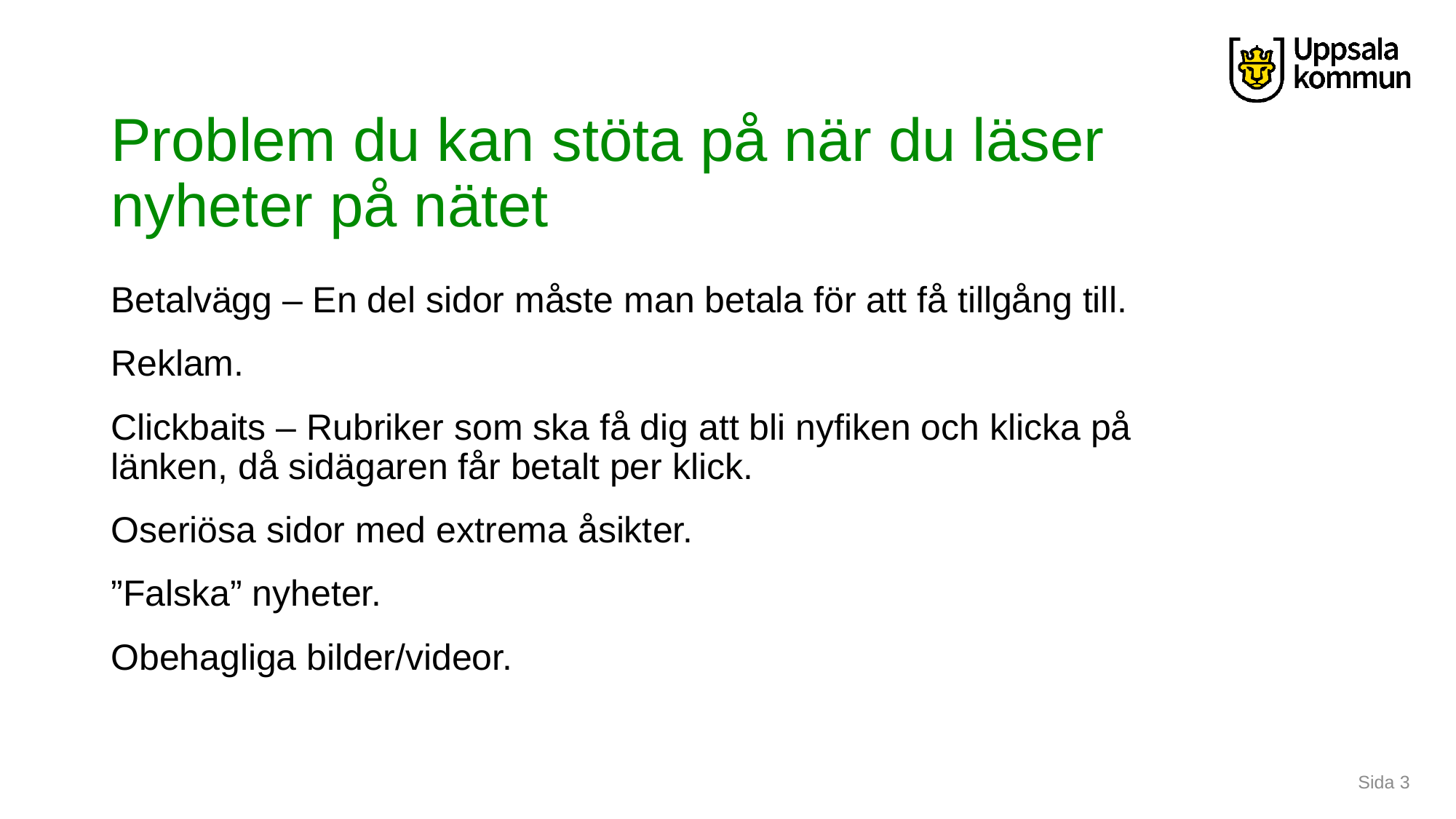

# Problem du kan stöta på när du läser nyheter på nätet
Betalvägg – En del sidor måste man betala för att få tillgång till.
Reklam.
Clickbaits – Rubriker som ska få dig att bli nyfiken och klicka på länken, då sidägaren får betalt per klick.
Oseriösa sidor med extrema åsikter.
”Falska” nyheter.
Obehagliga bilder/videor.
Sida 3